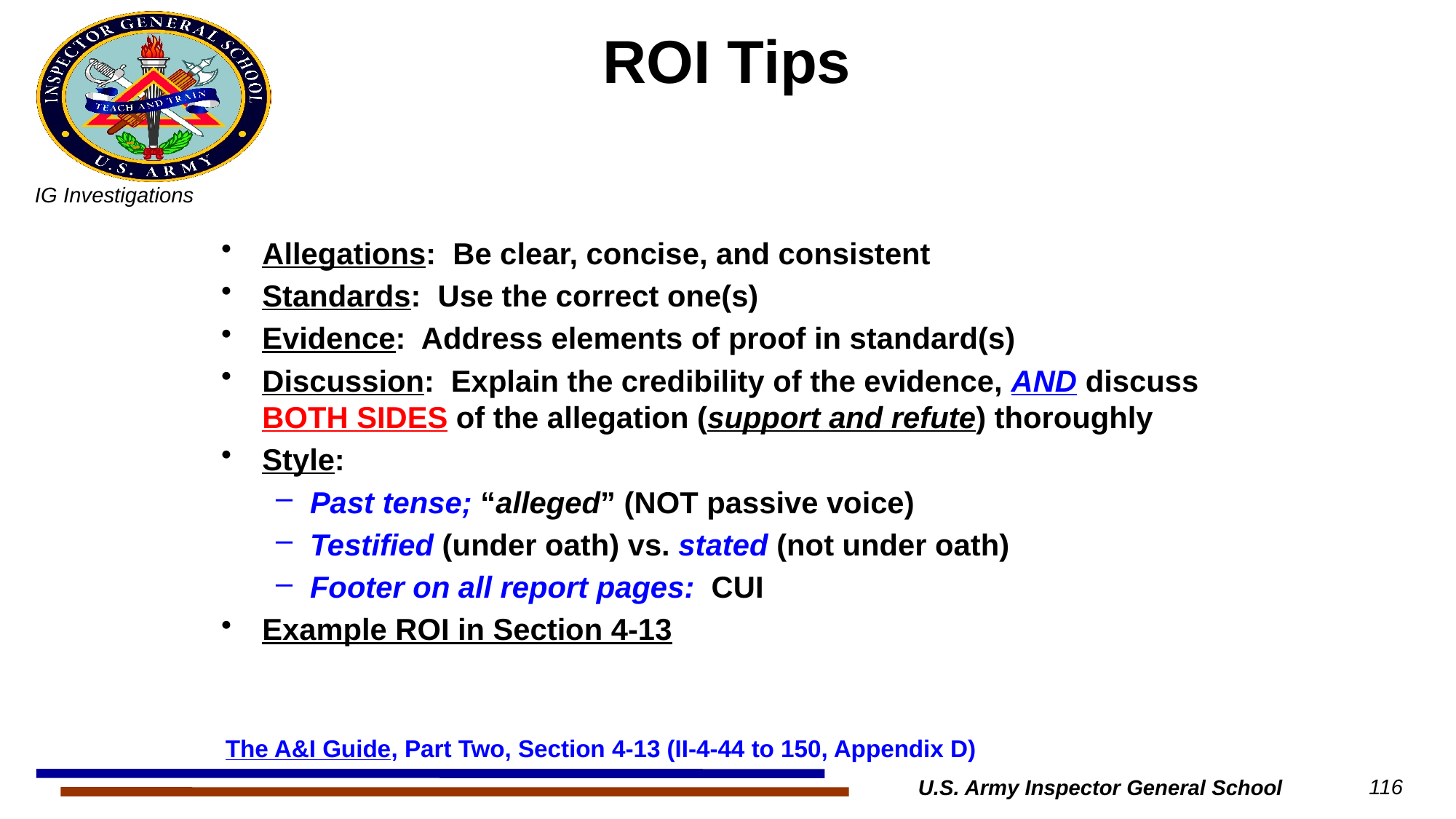

# ROI Tips
Allegations:  Be clear, concise, and consistent
Standards:  Use the correct one(s)
Evidence:  Address elements of proof in standard(s)
Discussion:  Explain the credibility of the evidence, AND discuss BOTH SIDES of the allegation (support and refute) thoroughly
Style:
Past tense; “alleged” (NOT passive voice)
Testified (under oath) vs. stated (not under oath)
Footer on all report pages:  CUI
Example ROI in Section 4-13
The A&I Guide, Part Two, Section 4-13 (II-4-44 to 150, Appendix D)
U.S. Army Inspector General School